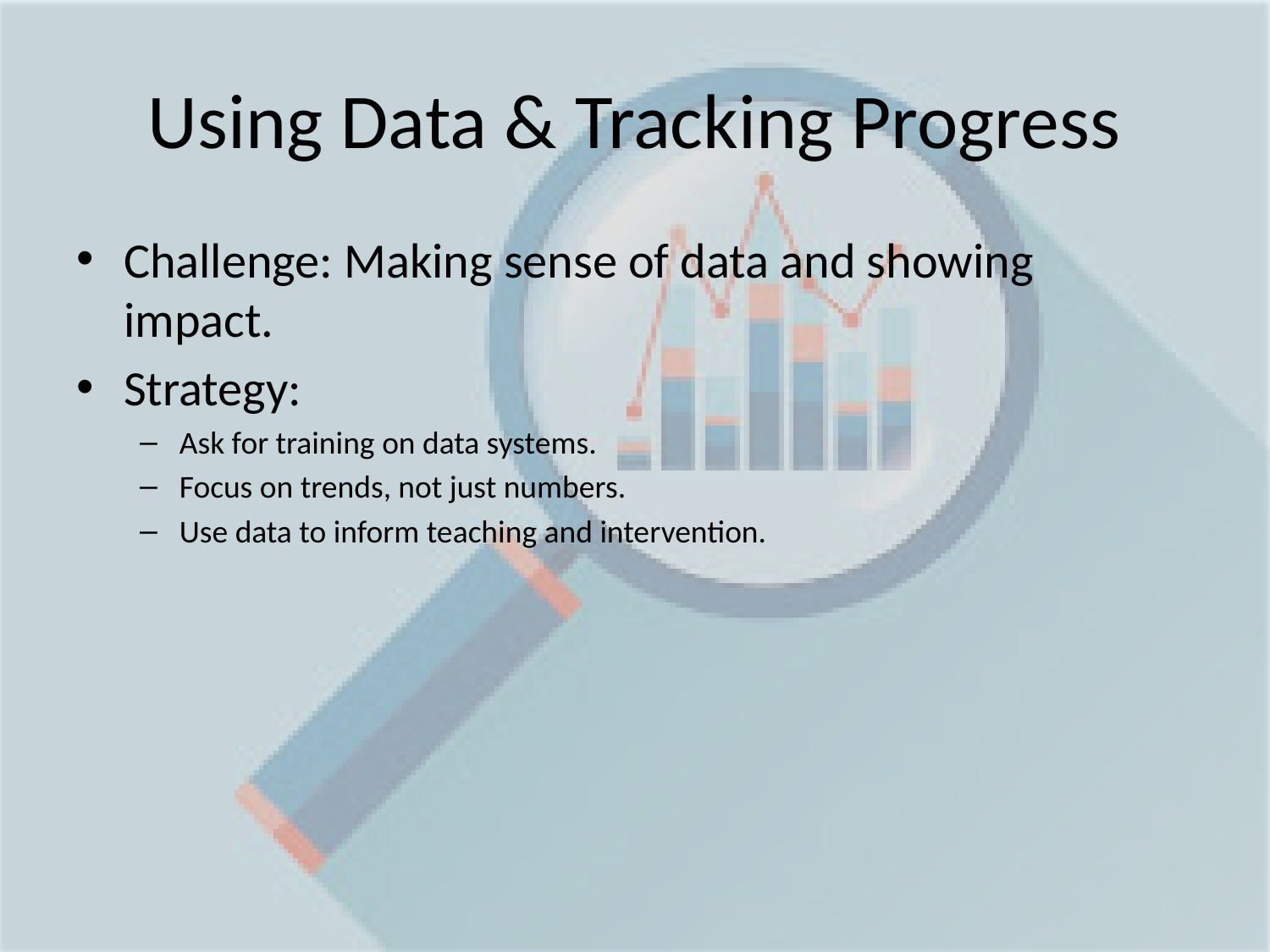

# Using Data & Tracking Progress
Challenge: Making sense of data and showing impact.
Strategy:
Ask for training on data systems.
Focus on trends, not just numbers.
Use data to inform teaching and intervention.